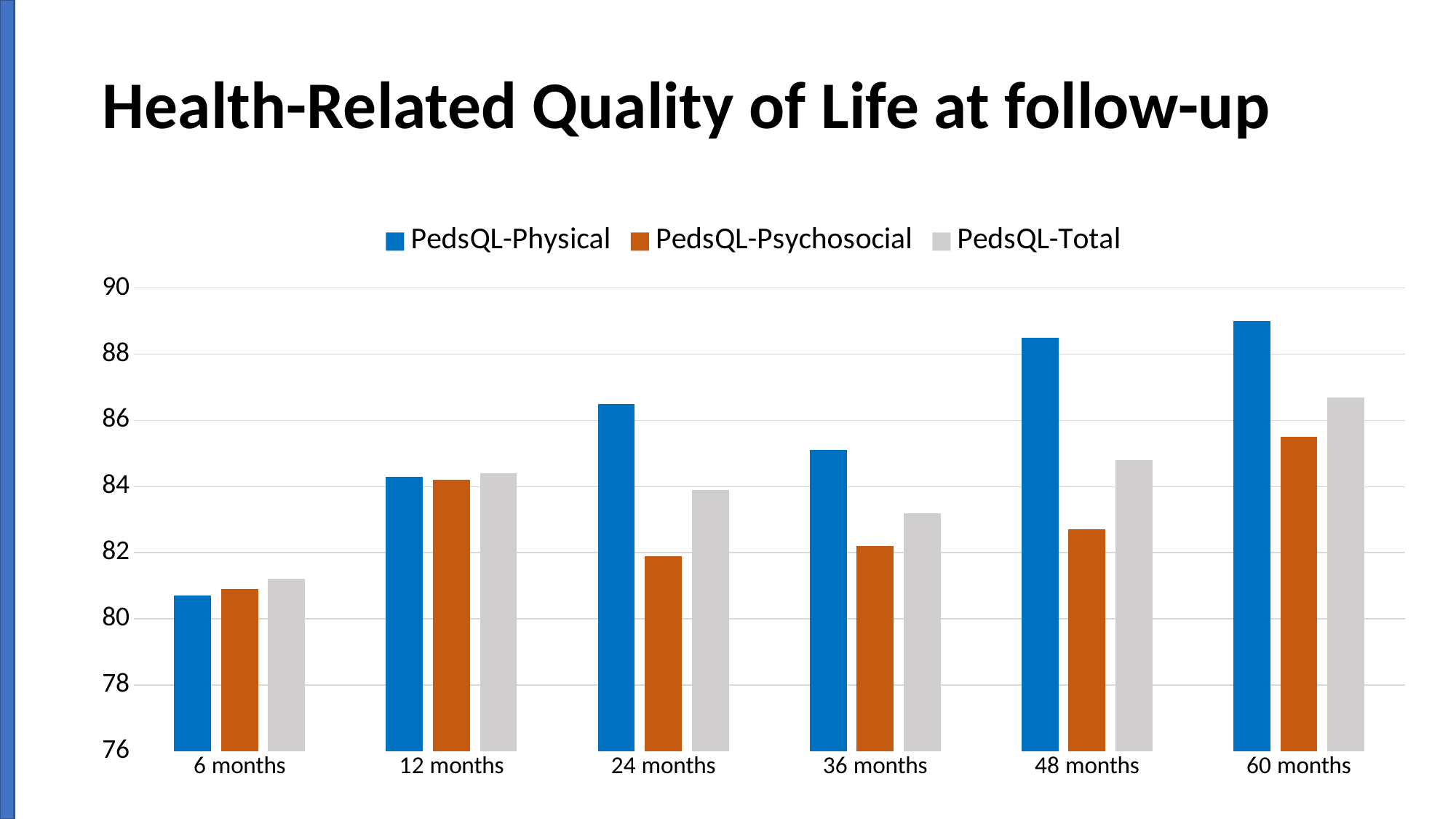

# Health-Related Quality of Life at follow-up

### Chart

| Category | PedsQL-Physical | PedsQL-Psychosocial | PedsQL-Total |
|---|---|---|---|
| 6 months | 80.7 | 80.9 | 81.2 |
| 12 months | 84.3 | 84.2 | 84.4 |
| 24 months | 86.5 | 81.9 | 83.9 |
| 36 months | 85.1 | 82.2 | 83.2 |
| 48 months | 88.5 | 82.7 | 84.8 |
| 60 months | 89.0 | 85.5 | 86.7 |